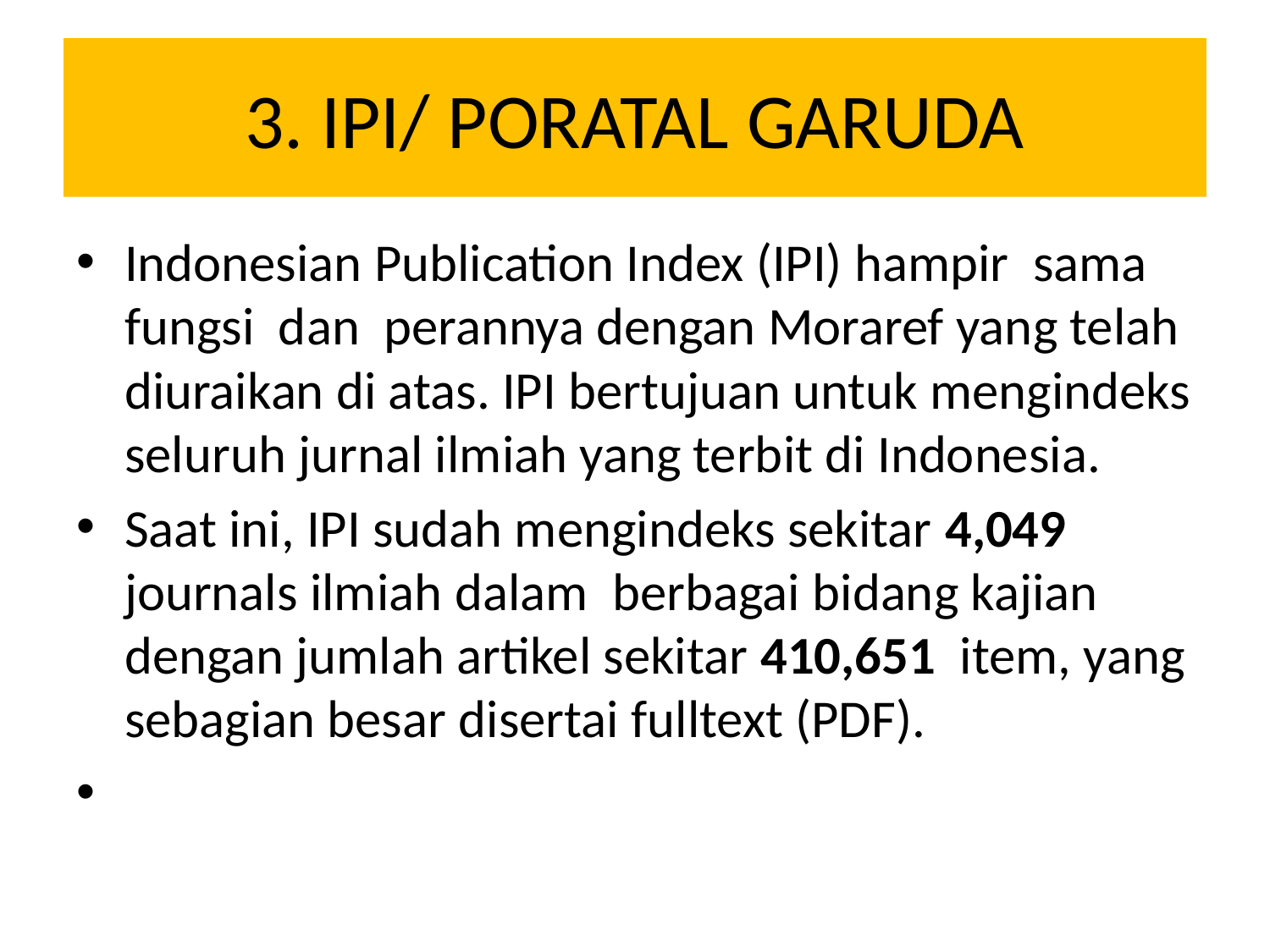

# 3. IPI/ PORATAL GARUDA
Indonesian Publication Index (IPI) hampir  sama  fungsi  dan  perannya dengan Moraref yang telah diuraikan di atas. IPI bertujuan untuk mengindeks seluruh jurnal ilmiah yang terbit di Indonesia.
Saat ini, IPI sudah mengindeks sekitar 4,049 journals ilmiah dalam  berbagai bidang kajian dengan jumlah artikel sekitar 410,651  item, yang sebagian besar disertai fulltext (PDF).